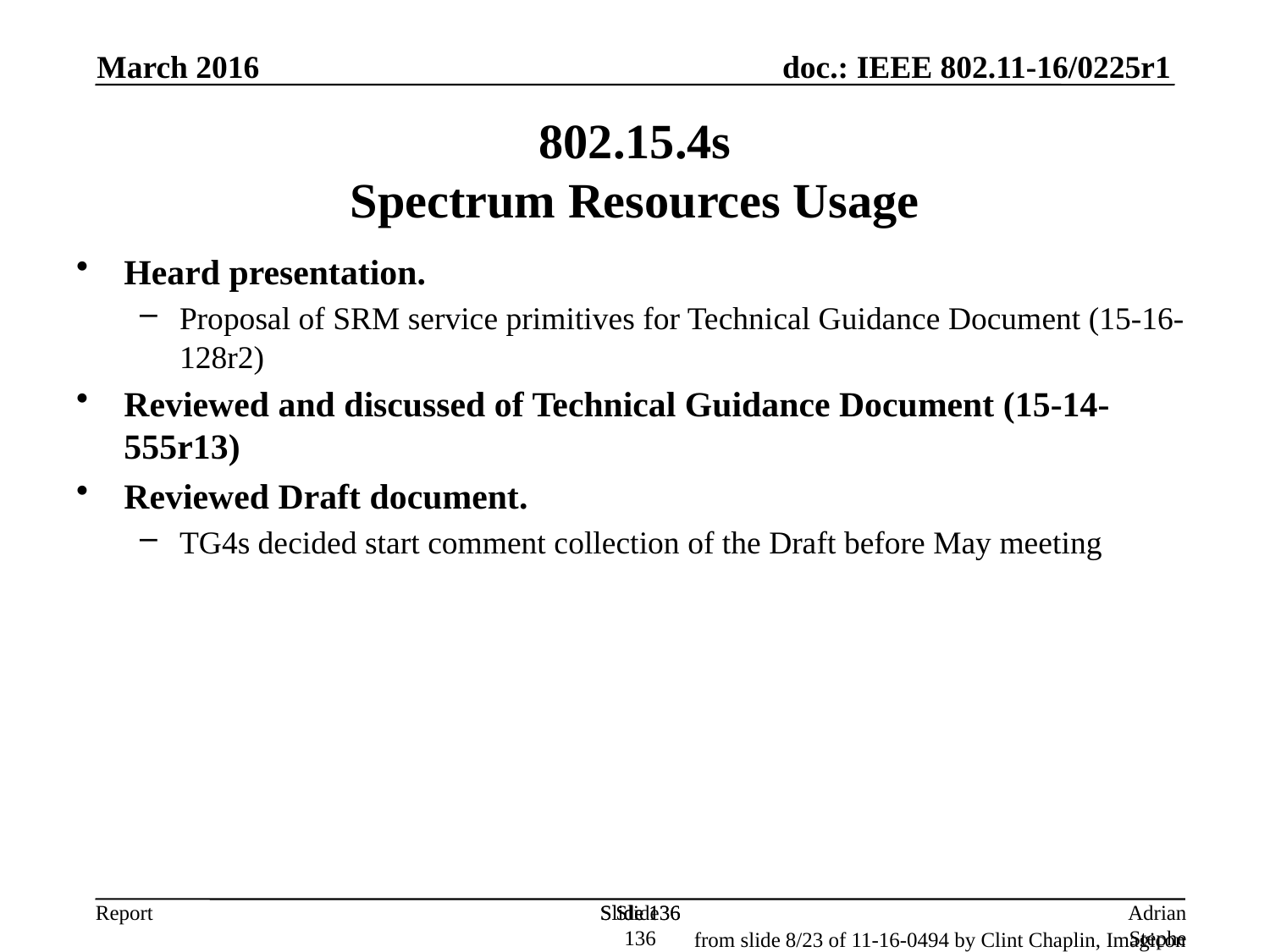

March 2016
802.15.4s
Spectrum Resources Usage
Heard presentation.
Proposal of SRM service primitives for Technical Guidance Document (15-16-128r2)
Reviewed and discussed of Technical Guidance Document (15-14-555r13)
Reviewed Draft document.
TG4s decided start comment collection of the Draft before May meeting
Slide 136
Slide 136
Slide 136
Adrian Stephens, Intel Corporation
from slide 8/23 of 11-16-0494 by Clint Chaplin, Imagicon